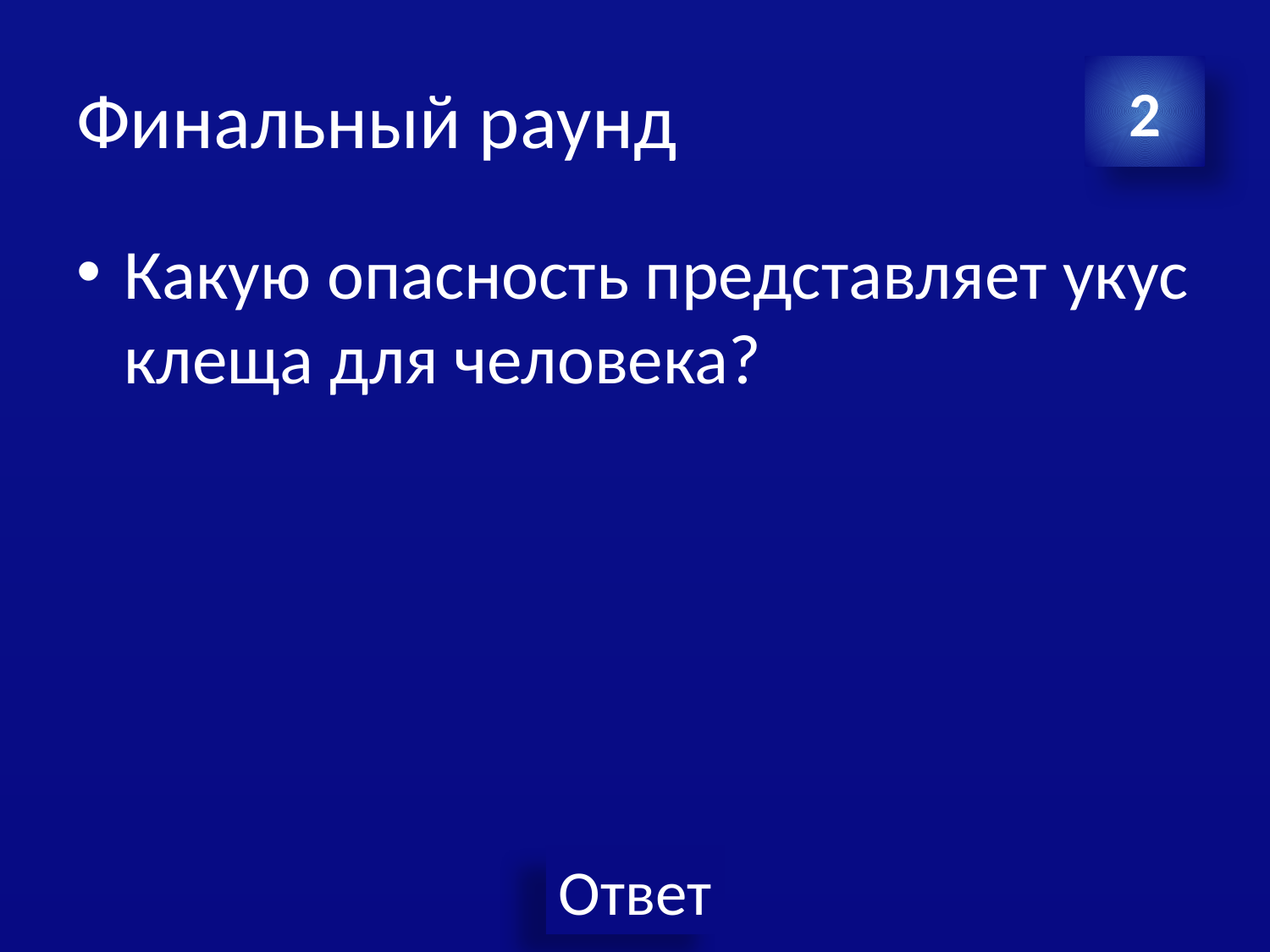

# Финальный раунд
2
Какую опасность представляет укус клеща для человека?